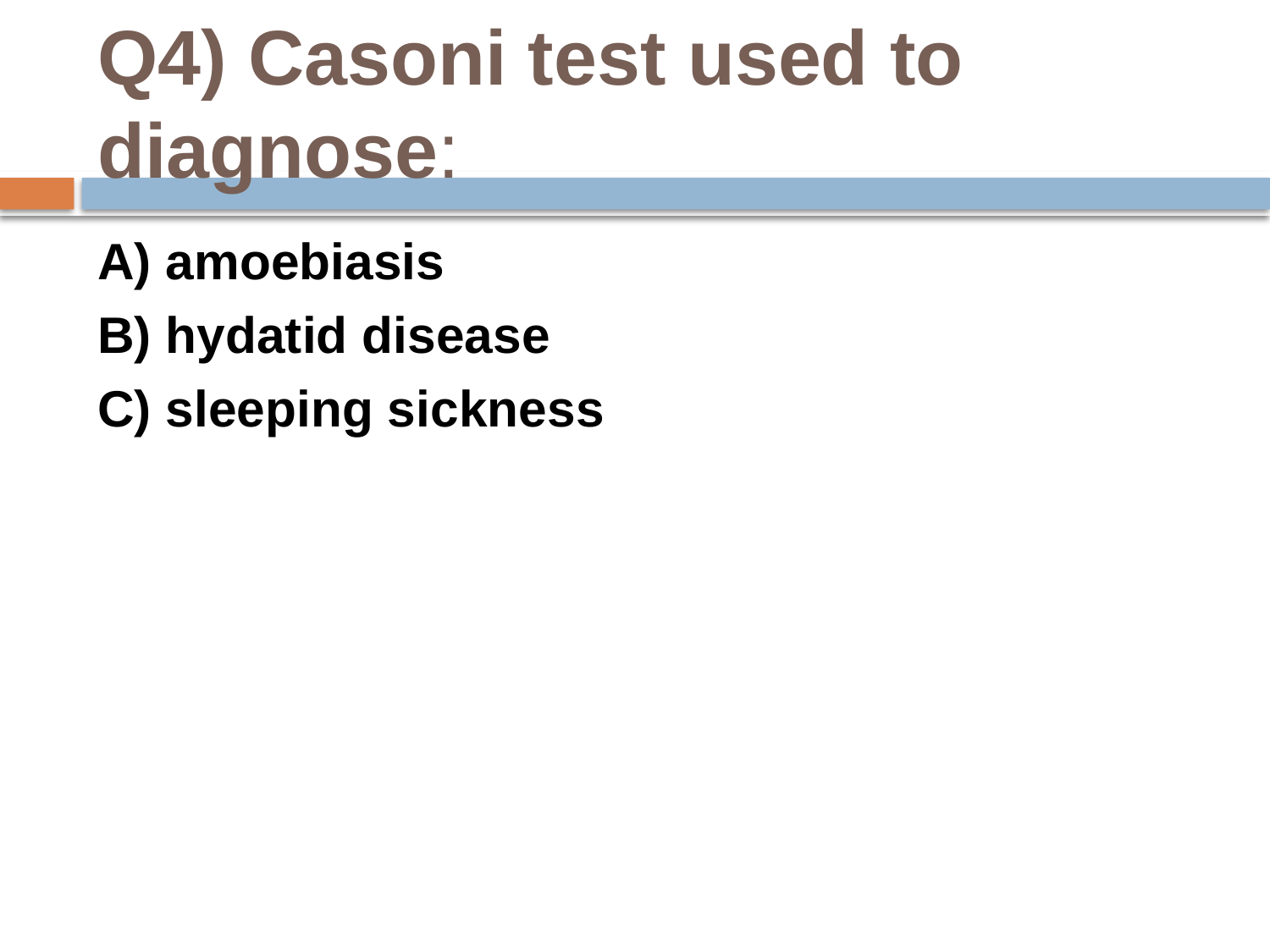

# Q4) Casoni test used to diagnose:
A) amoebiasis
B) hydatid disease
C) sleeping sickness